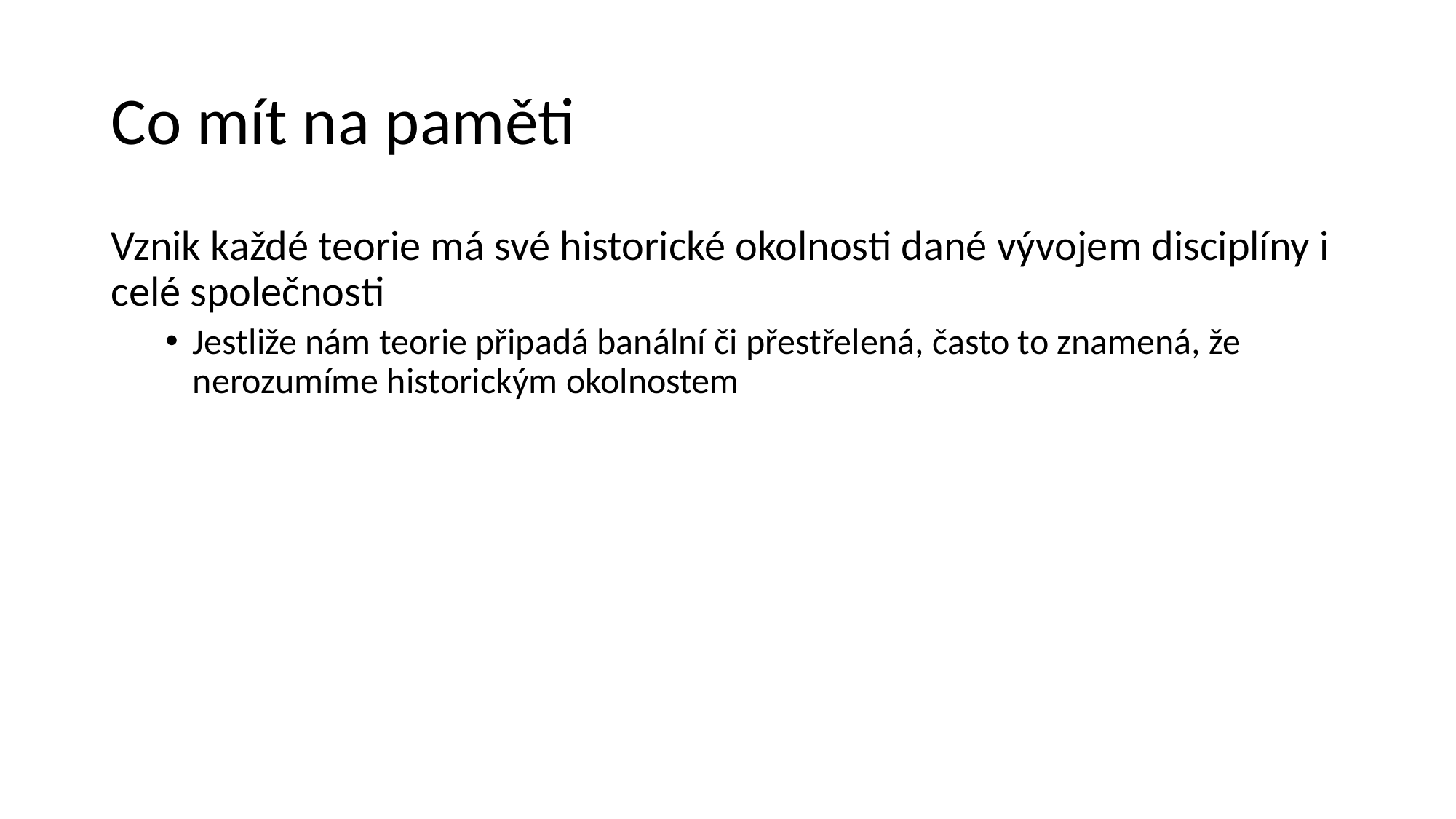

# Co mít na paměti
Vznik každé teorie má své historické okolnosti dané vývojem disciplíny i celé společnosti
Jestliže nám teorie připadá banální či přestřelená, často to znamená, že nerozumíme historickým okolnostem